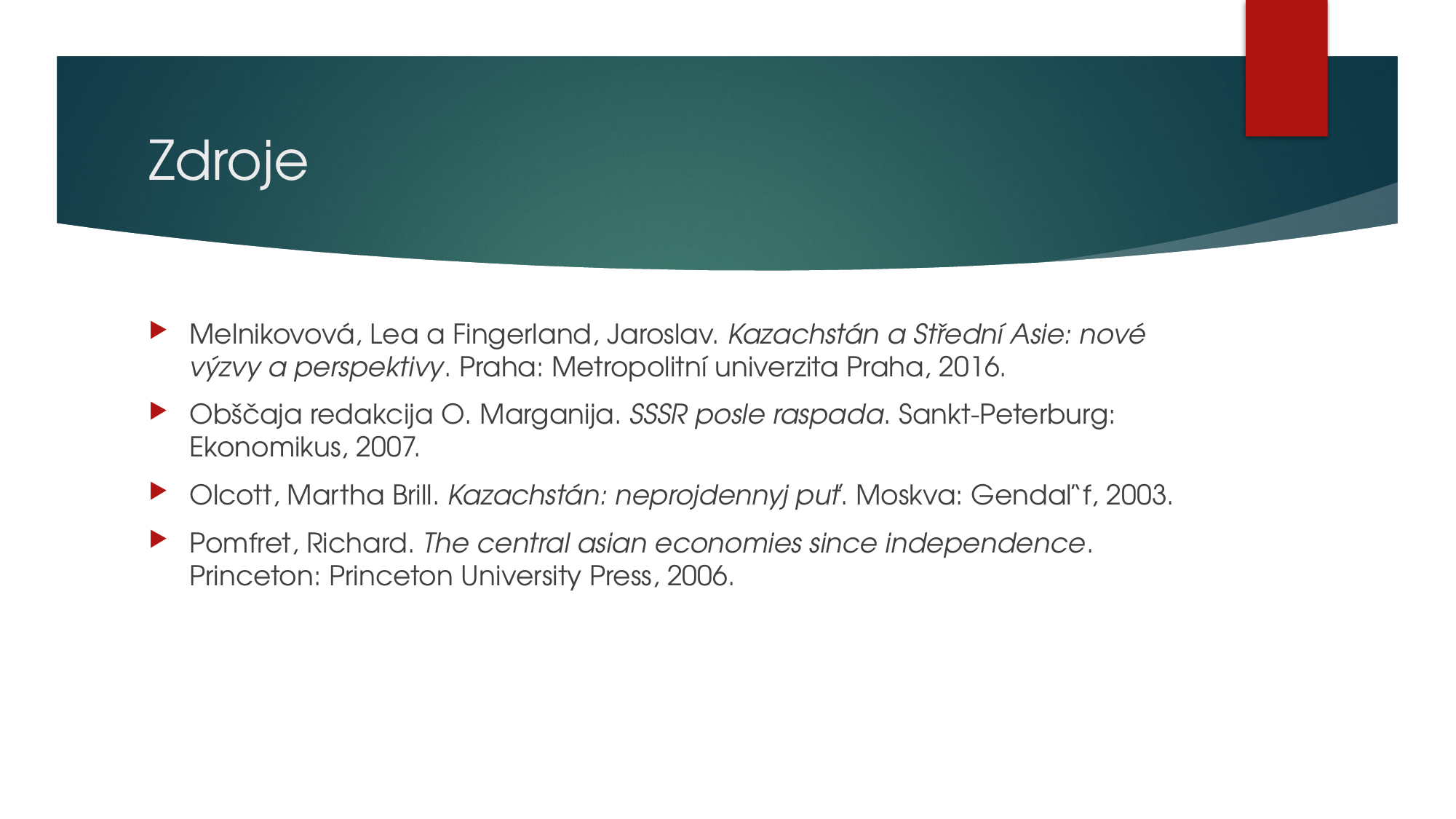

# Zdroje
Melnikovová, Lea a Fingerland, Jaroslav. Kazachstán a Střední Asie: nové výzvy a perspektivy. Praha: Metropolitní univerzita Praha, 2016.
Obščaja redakcija O. Marganija. SSSR posle raspada. Sankt-Peterburg: Ekonomikus, 2007.
Olcott, Martha Brill. Kazachstán: neprojdennyj puť. Moskva: Gendaľ‘f, 2003.
Pomfret, Richard. The central asian economies since independence. Princeton: Princeton University Press, 2006.